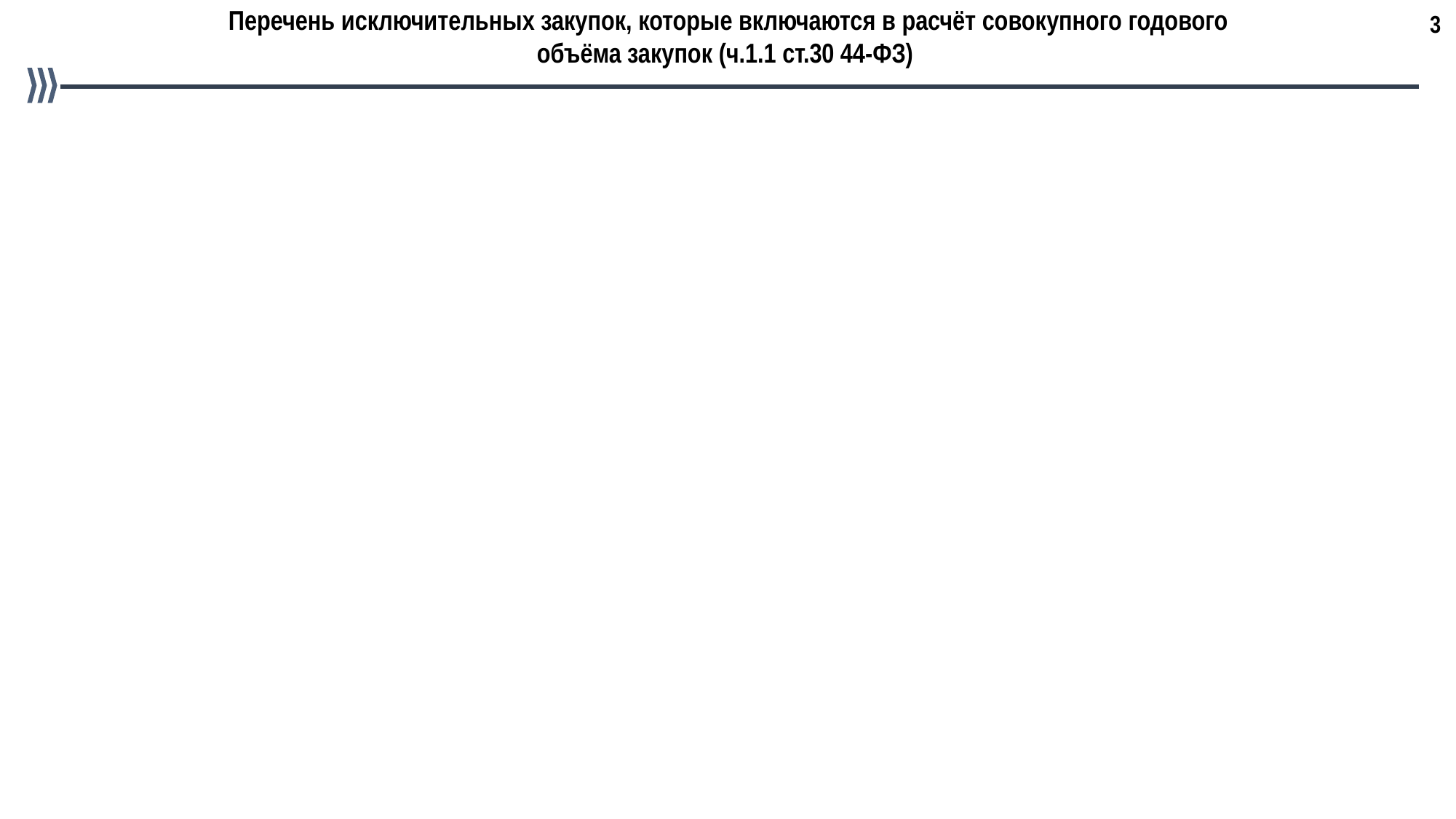

3
Перечень исключительных закупок, которые включаются в расчёт совокупного годового объёма закупок (ч.1.1 ст.30 44-ФЗ)

ч.1, ч.2 и ч.5 ст.55.1: закупка у ед. поставщика в случае признания открытого конкурса в электронной форме несостоявшимся в связи с тем, что:
по окончании срока подачи заявок на участие в открытом конкурсе в электронной форме подана только одна заявка,
по результатам рассмотрения первых частей заявок на участие в открытом конкурсе в электронной форме только одна заявка соответствует требованиям, указанным в конкурсной документации
по результатам рассмотрения вторых частей заявок на участие в открытом конкурсе в электронной форме только одна такая заявка соответствует требованиям, установленным конкурсной документацией.